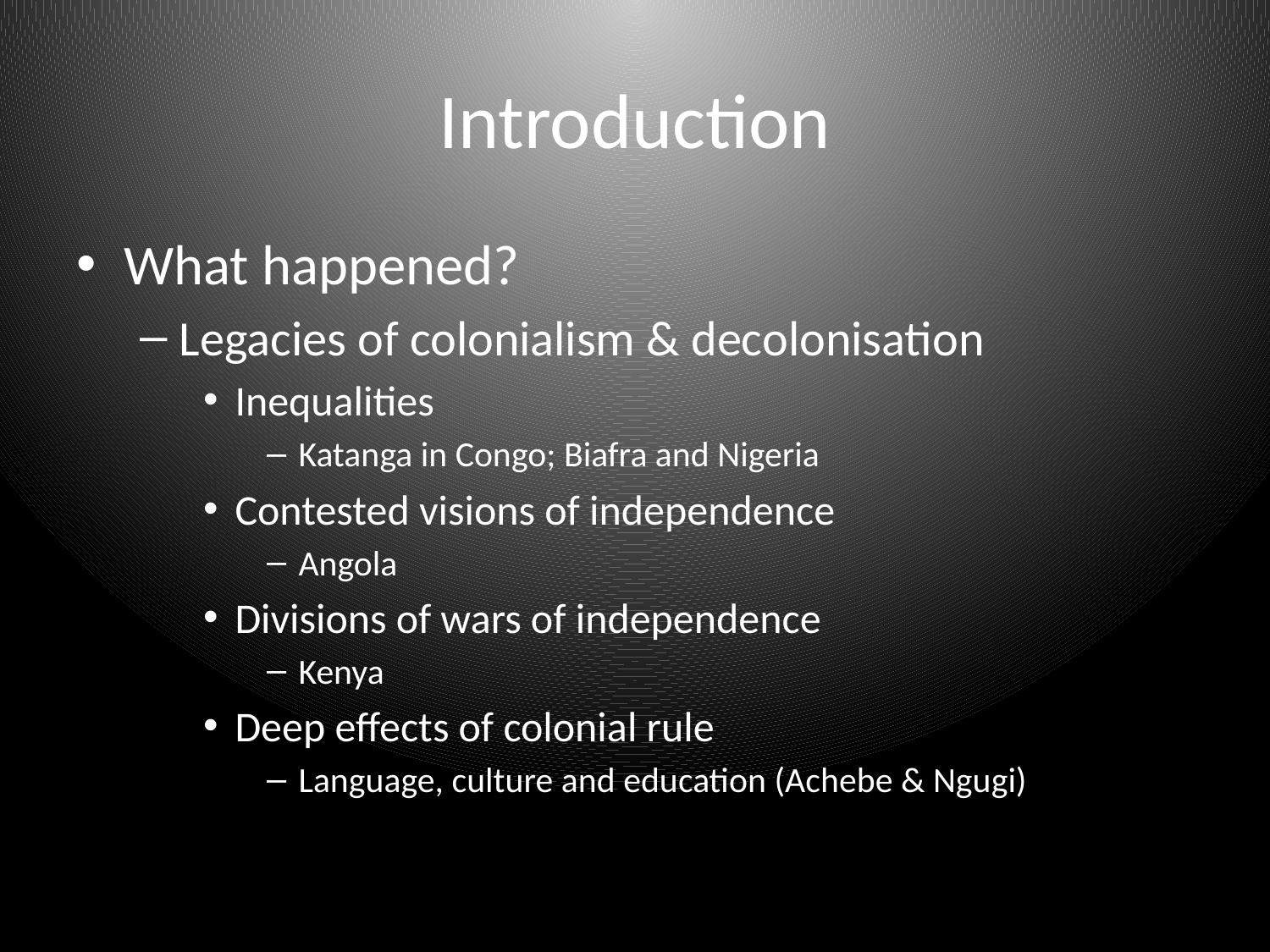

# Introduction
What happened?
Legacies of colonialism & decolonisation
Inequalities
Katanga in Congo; Biafra and Nigeria
Contested visions of independence
Angola
Divisions of wars of independence
Kenya
Deep effects of colonial rule
Language, culture and education (Achebe & Ngugi)